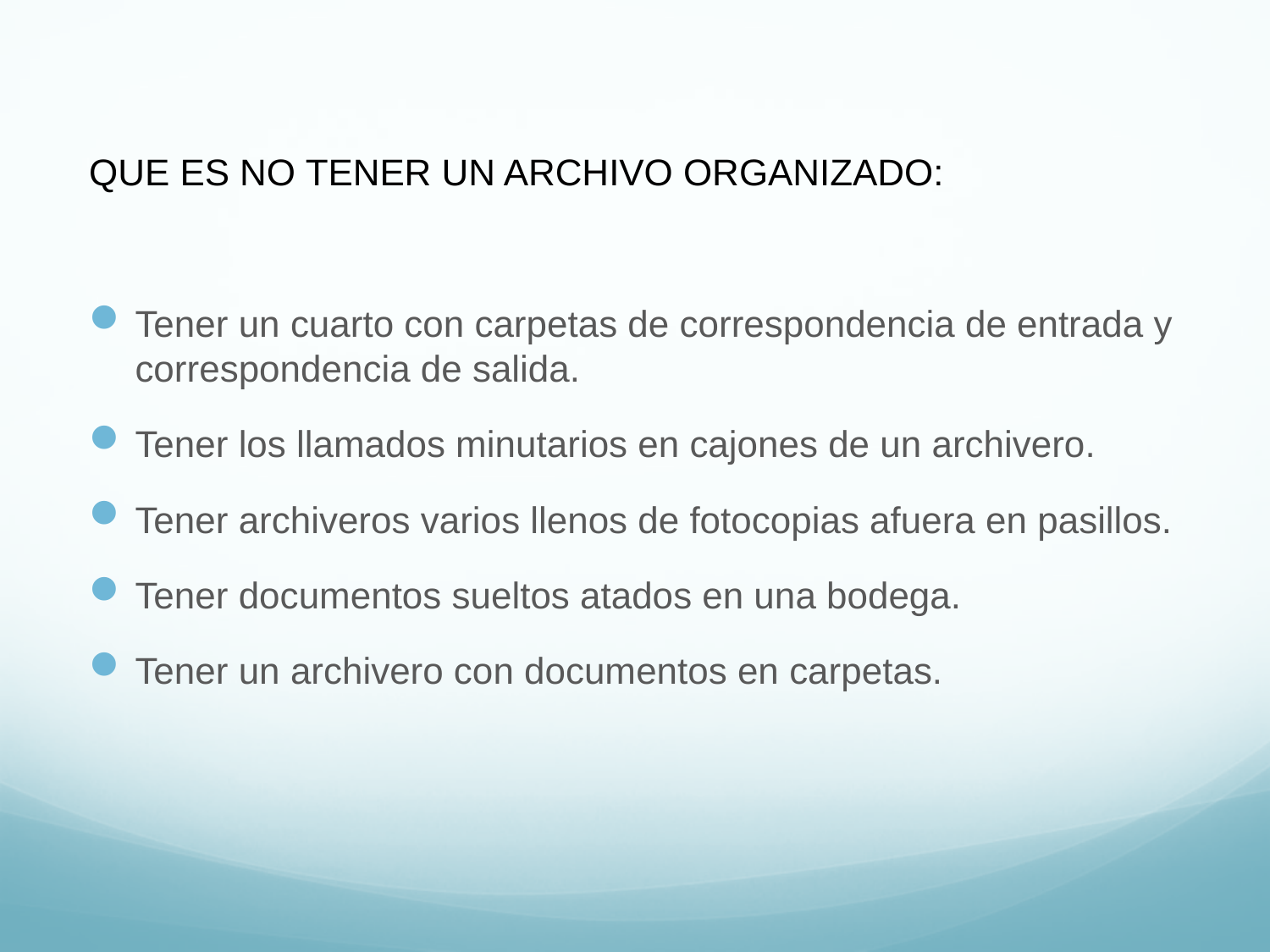

QUE ES NO TENER UN ARCHIVO ORGANIZADO:

Tener un cuarto con carpetas de correspondencia de entrada y correspondencia de salida.
Tener los llamados minutarios en cajones de un archivero.
Tener archiveros varios llenos de fotocopias afuera en pasillos.
Tener documentos sueltos atados en una bodega.
Tener un archivero con documentos en carpetas.